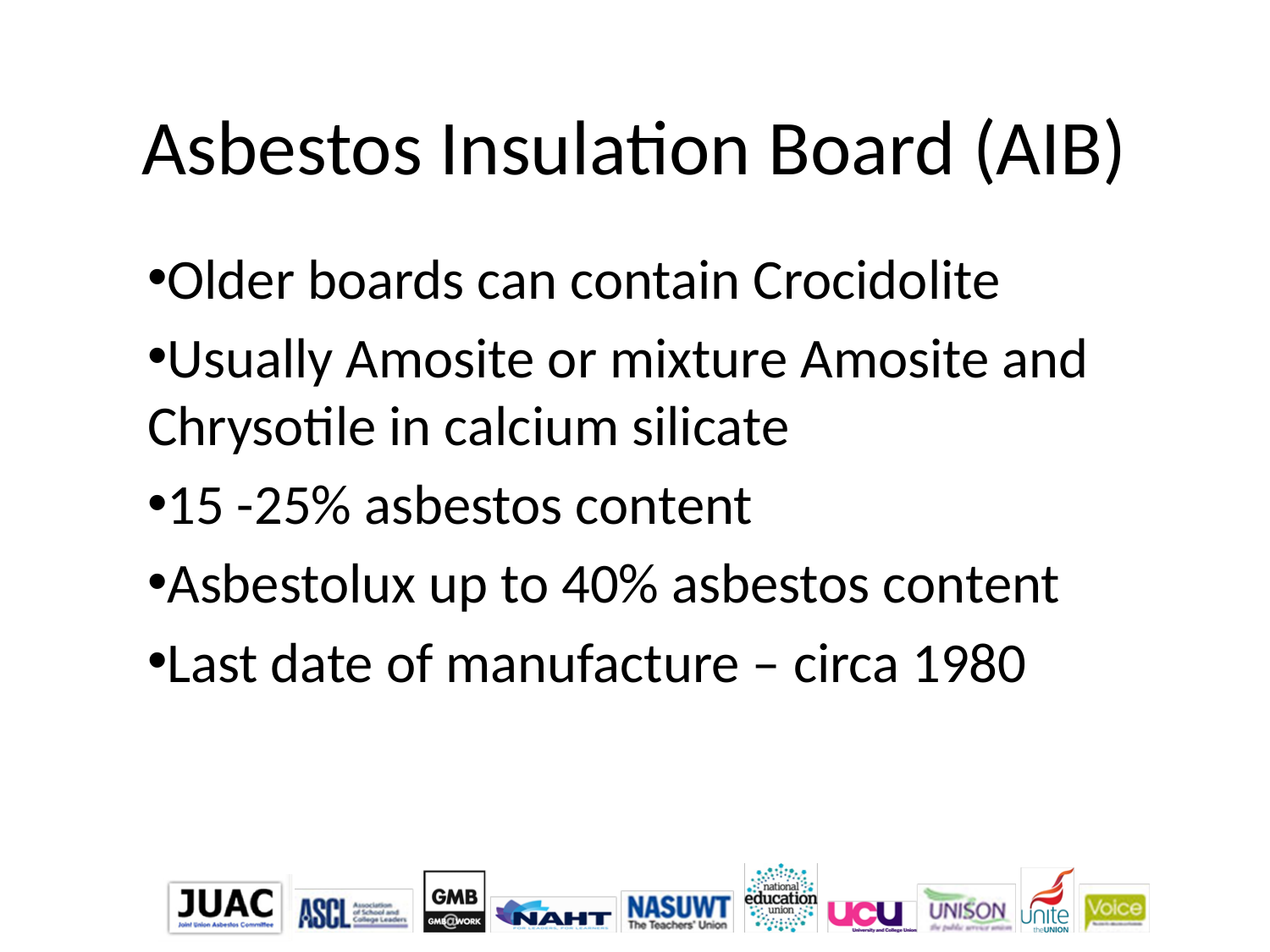

# Asbestos Insulation Board (AIB)
Older boards can contain Crocidolite
Usually Amosite or mixture Amosite and Chrysotile in calcium silicate
15 -25% asbestos content
Asbestolux up to 40% asbestos content
Last date of manufacture – circa 1980